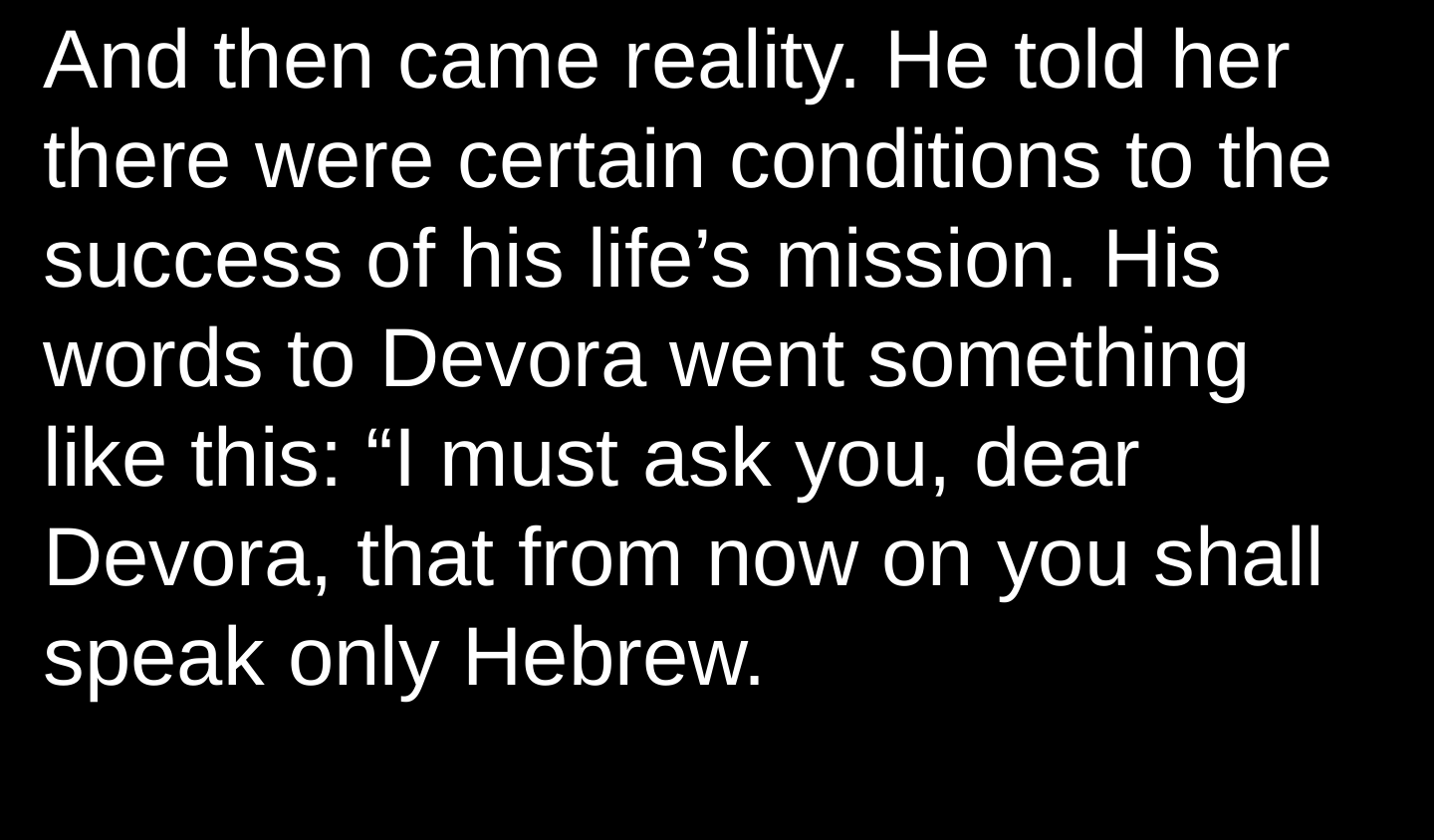

And then came reality. He told her there were certain conditions to the success of his life’s mission. His words to Devora went something like this: “I must ask you, dear Devora, that from now on you shall speak only Hebrew.